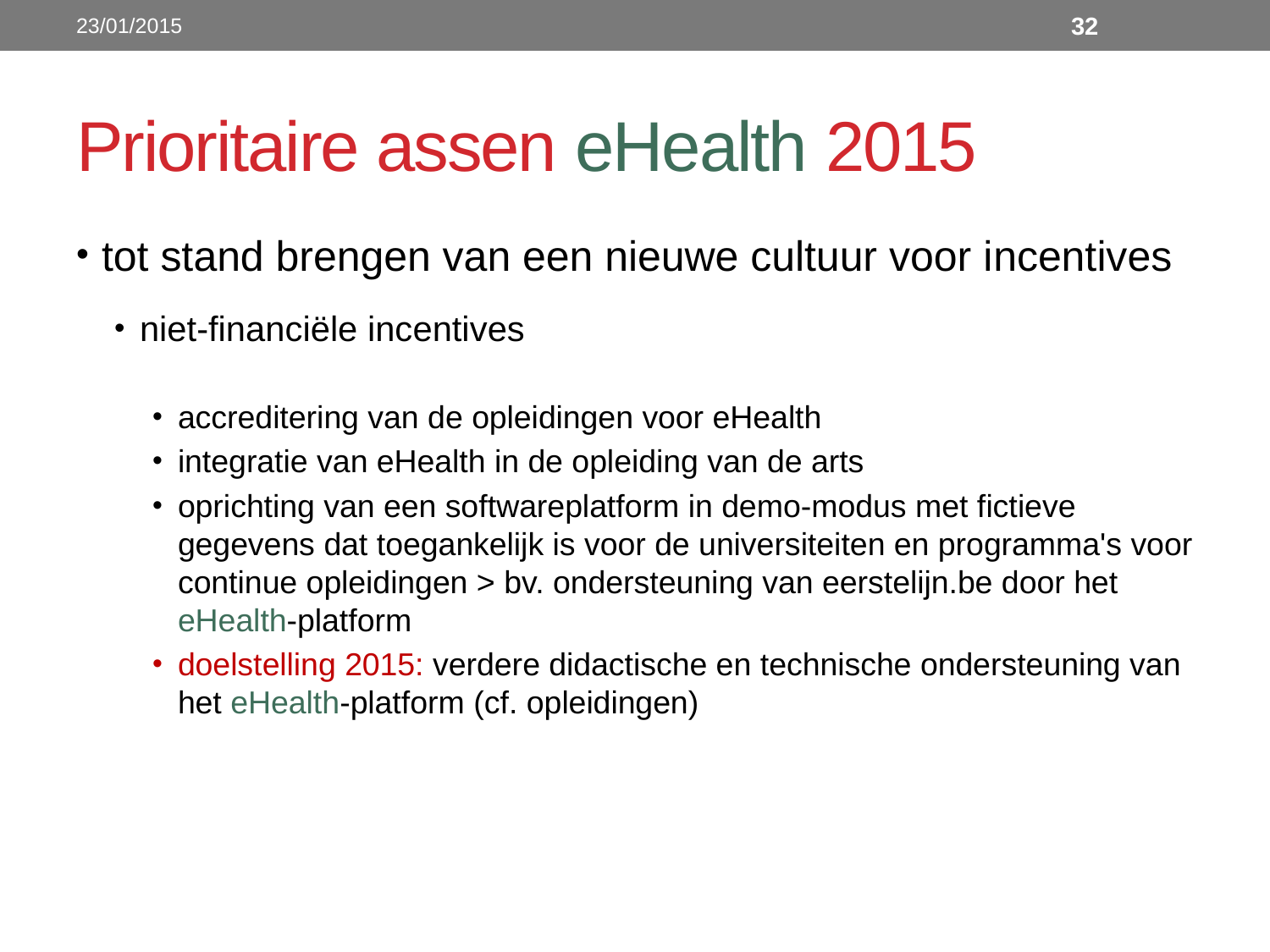

23/01/2015
32
# Prioritaire assen eHealth 2015
tot stand brengen van een nieuwe cultuur voor incentives

niet-financiële incentives

accreditering van de opleidingen voor eHealth
integratie van eHealth in de opleiding van de arts
oprichting van een softwareplatform in demo-modus met fictieve gegevens dat toegankelijk is voor de universiteiten en programma's voor continue opleidingen > bv. ondersteuning van eerstelijn.be door het eHealth-platform
doelstelling 2015: verdere didactische en technische ondersteuning van het eHealth-platform (cf. opleidingen)